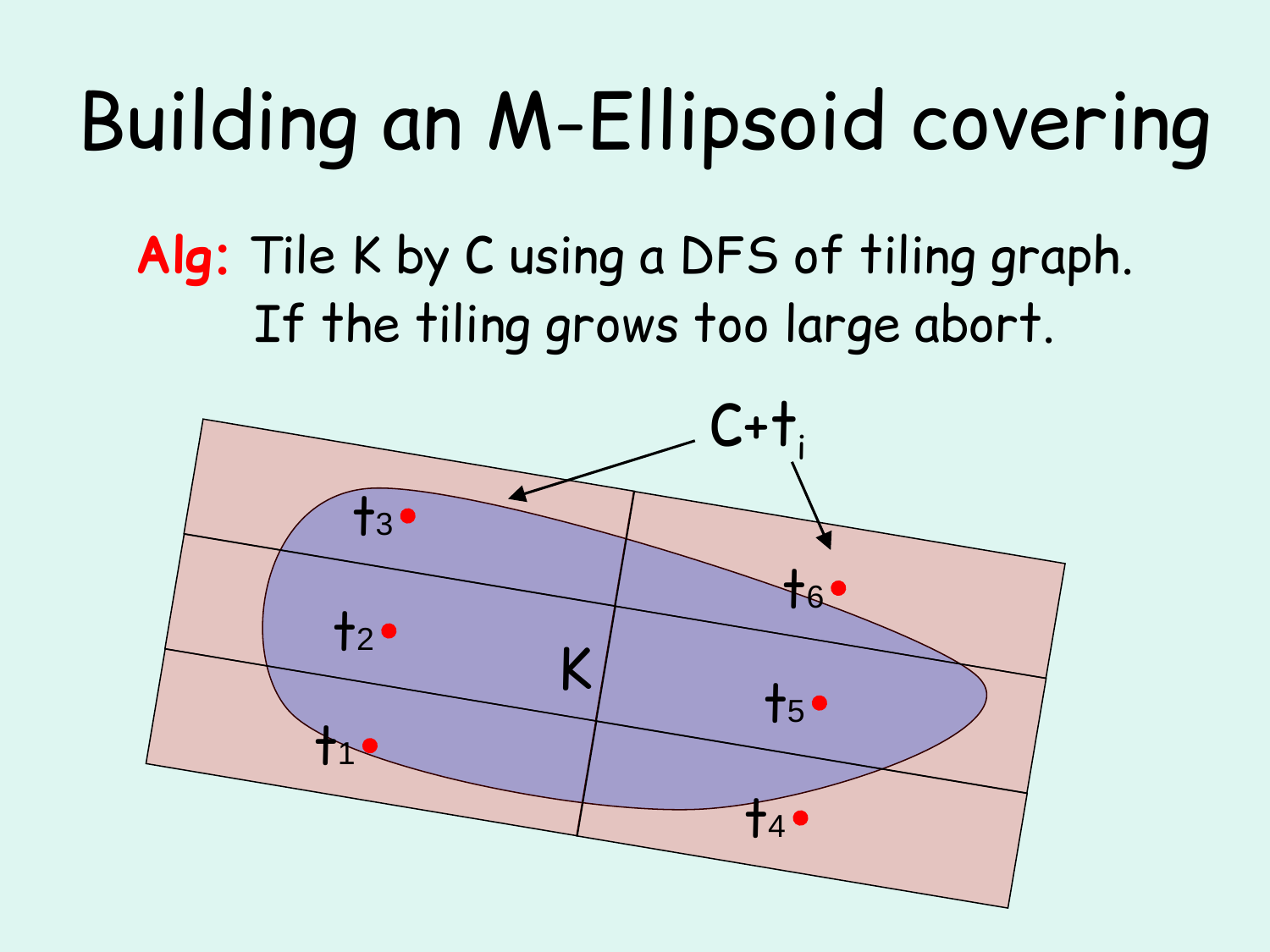

# Building an M-Ellipsoid covering
Alg: Tile K by C using a DFS of tiling graph.
        If the tiling grows too large abort.
C+ti

t3

t6

t2

K

t5

t1

t4